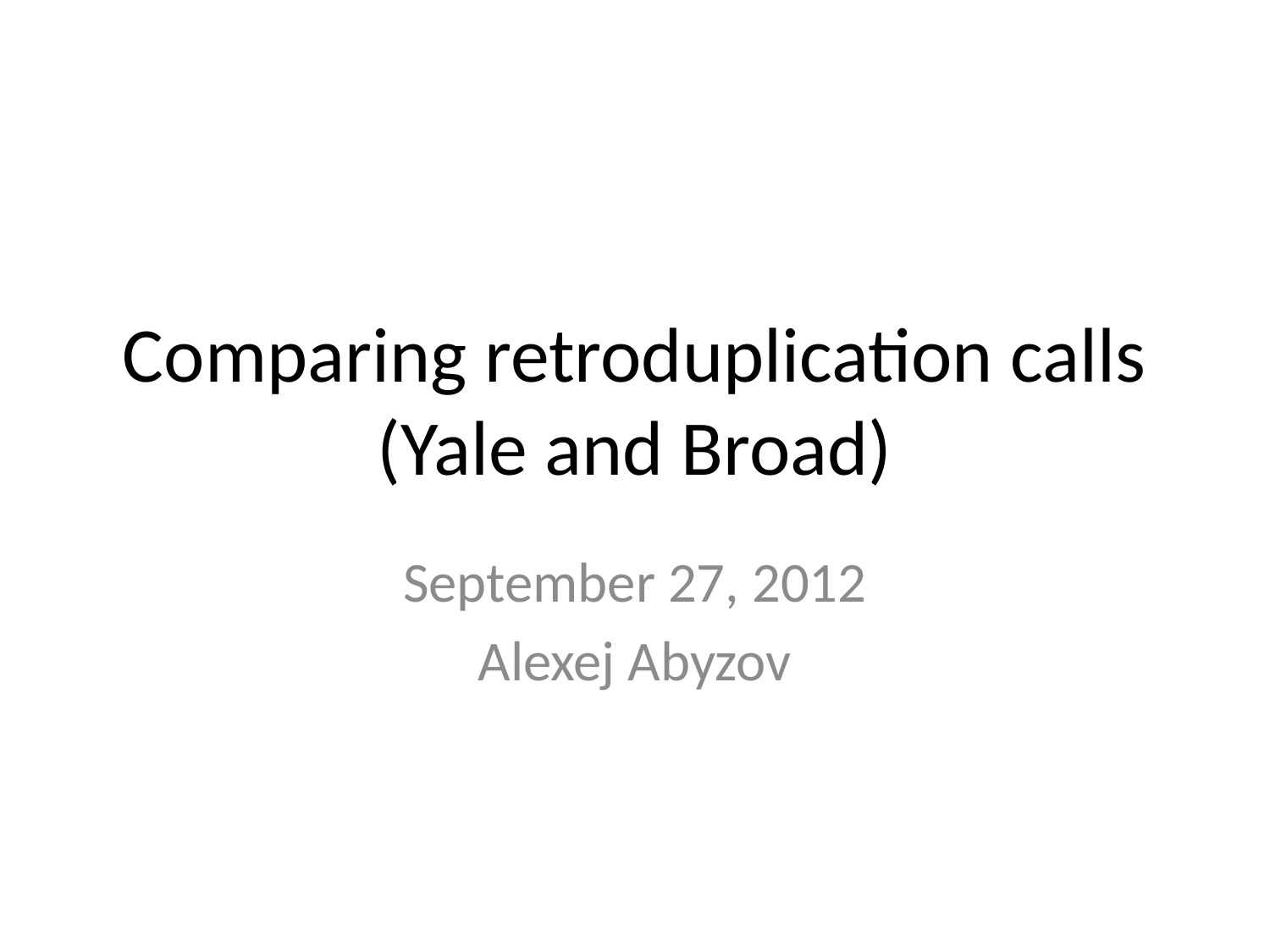

# Comparing retroduplication calls (Yale and Broad)
September 27, 2012
Alexej Abyzov